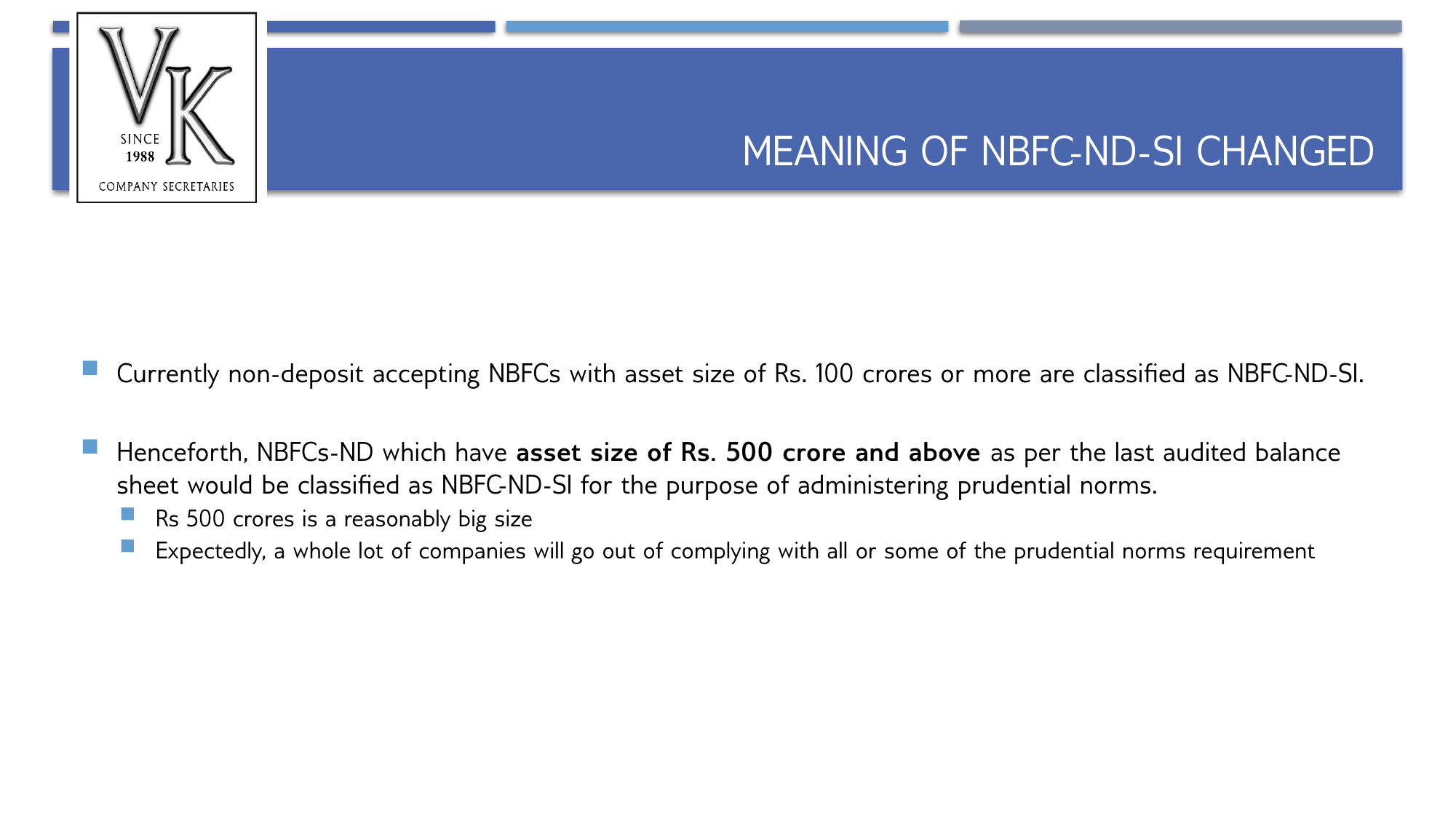

# Meaning of NBFC-ND-SI changed
Currently non-deposit accepting NBFCs with asset size of Rs. 100 crores or more are classified as NBFC-ND-SI.

Henceforth, NBFCs-ND which have asset size of Rs. 500 crore and above as per the last audited balance sheet would be classified as NBFC-ND-SI for the purpose of administering prudential norms.
Rs 500 crores is a reasonably big size
Expectedly, a whole lot of companies will go out of complying with all or some of the prudential norms requirement